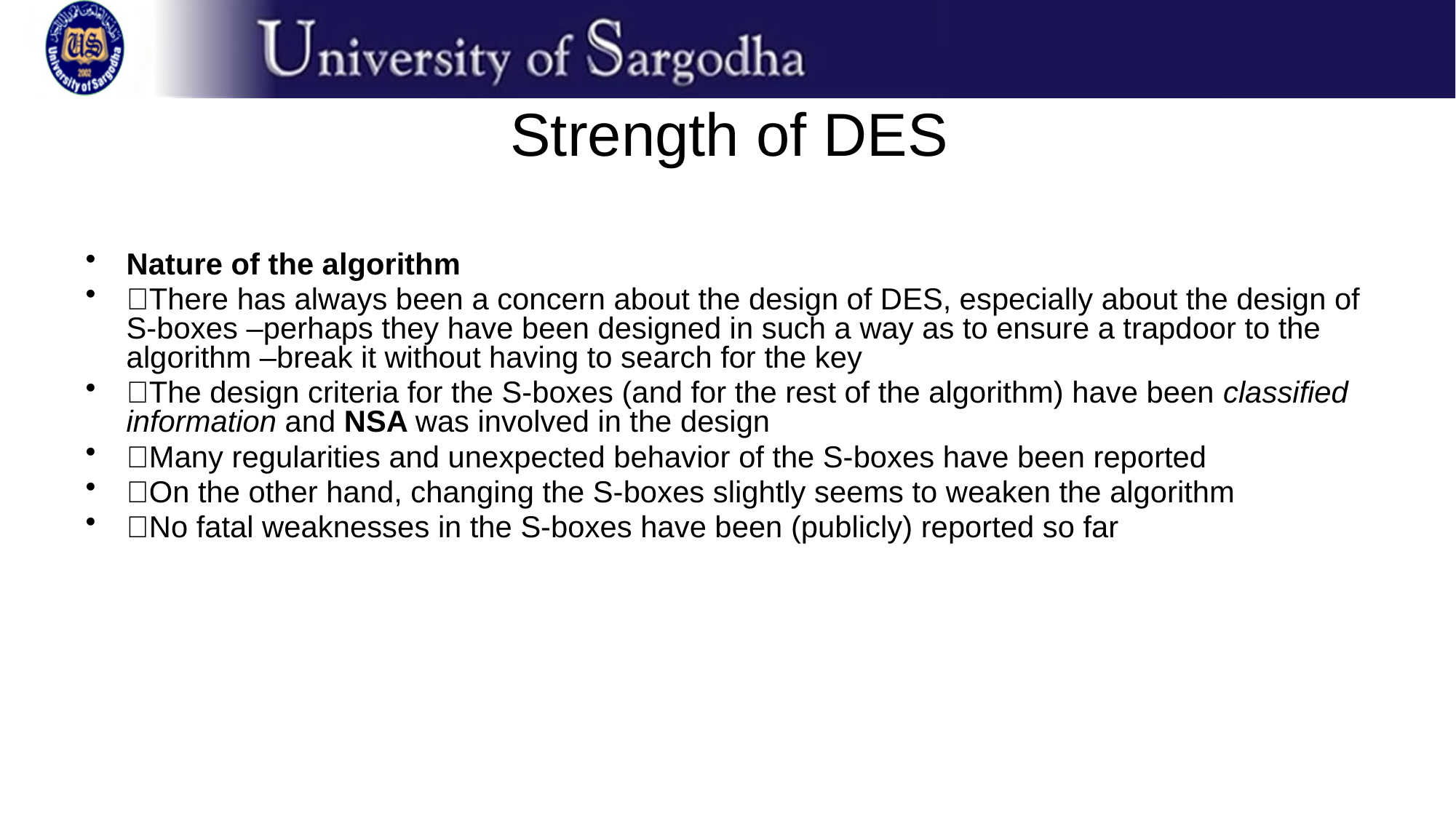

# Strength of DES
Nature of the algorithm
􀂄There has always been a concern about the design of DES, especially about the design of S-boxes –perhaps they have been designed in such a way as to ensure a trapdoor to the algorithm –break it without having to search for the key
􀂉The design criteria for the S-boxes (and for the rest of the algorithm) have been classified information and NSA was involved in the design
􀂉Many regularities and unexpected behavior of the S-boxes have been reported
􀂉On the other hand, changing the S-boxes slightly seems to weaken the algorithm
􀂉No fatal weaknesses in the S-boxes have been (publicly) reported so far